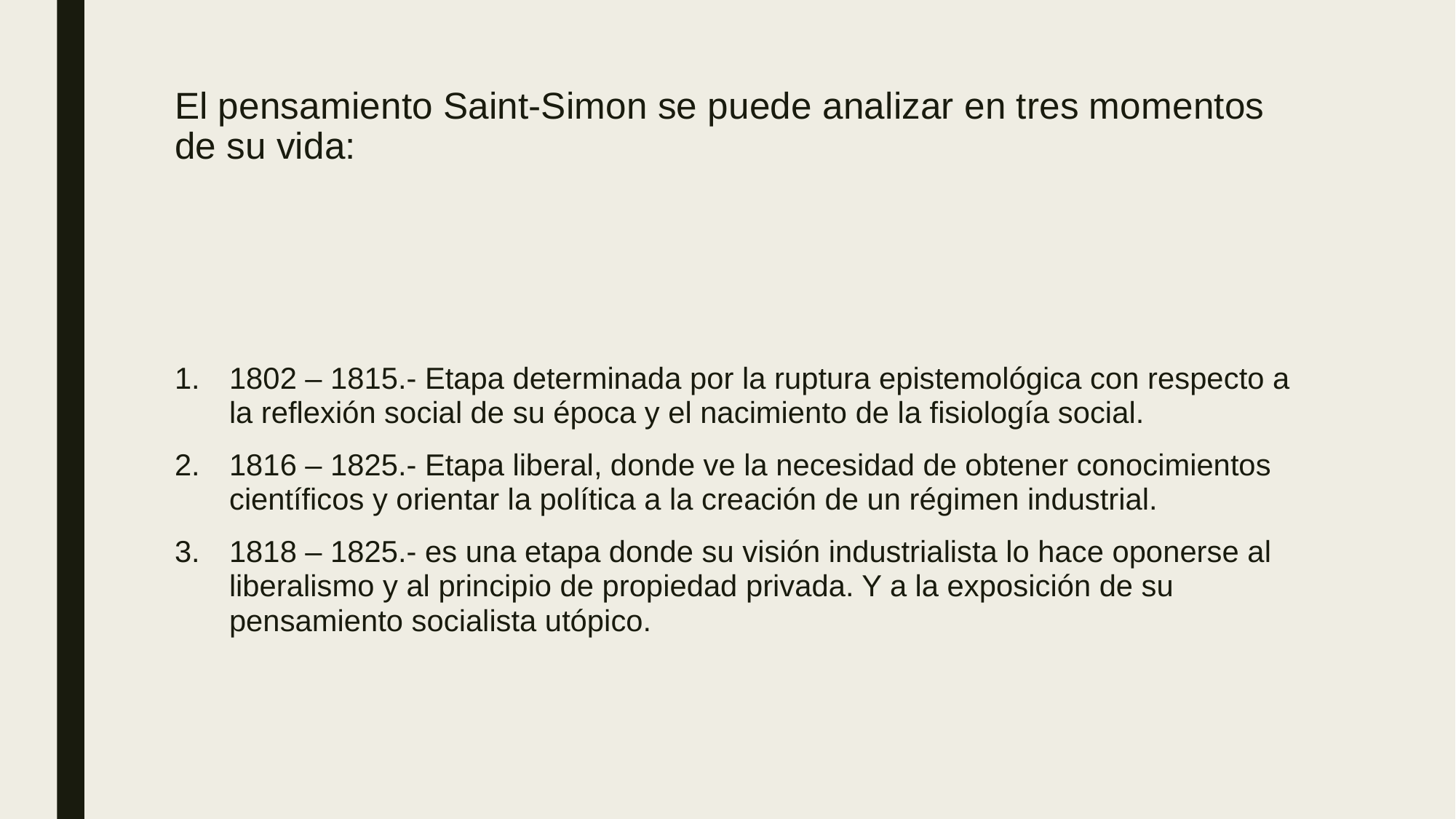

# El pensamiento Saint-Simon se puede analizar en tres momentos de su vida:
1802 – 1815.- Etapa determinada por la ruptura epistemológica con respecto a la reflexión social de su época y el nacimiento de la fisiología social.
1816 – 1825.- Etapa liberal, donde ve la necesidad de obtener conocimientos científicos y orientar la política a la creación de un régimen industrial.
1818 – 1825.- es una etapa donde su visión industrialista lo hace oponerse al liberalismo y al principio de propiedad privada. Y a la exposición de su pensamiento socialista utópico.